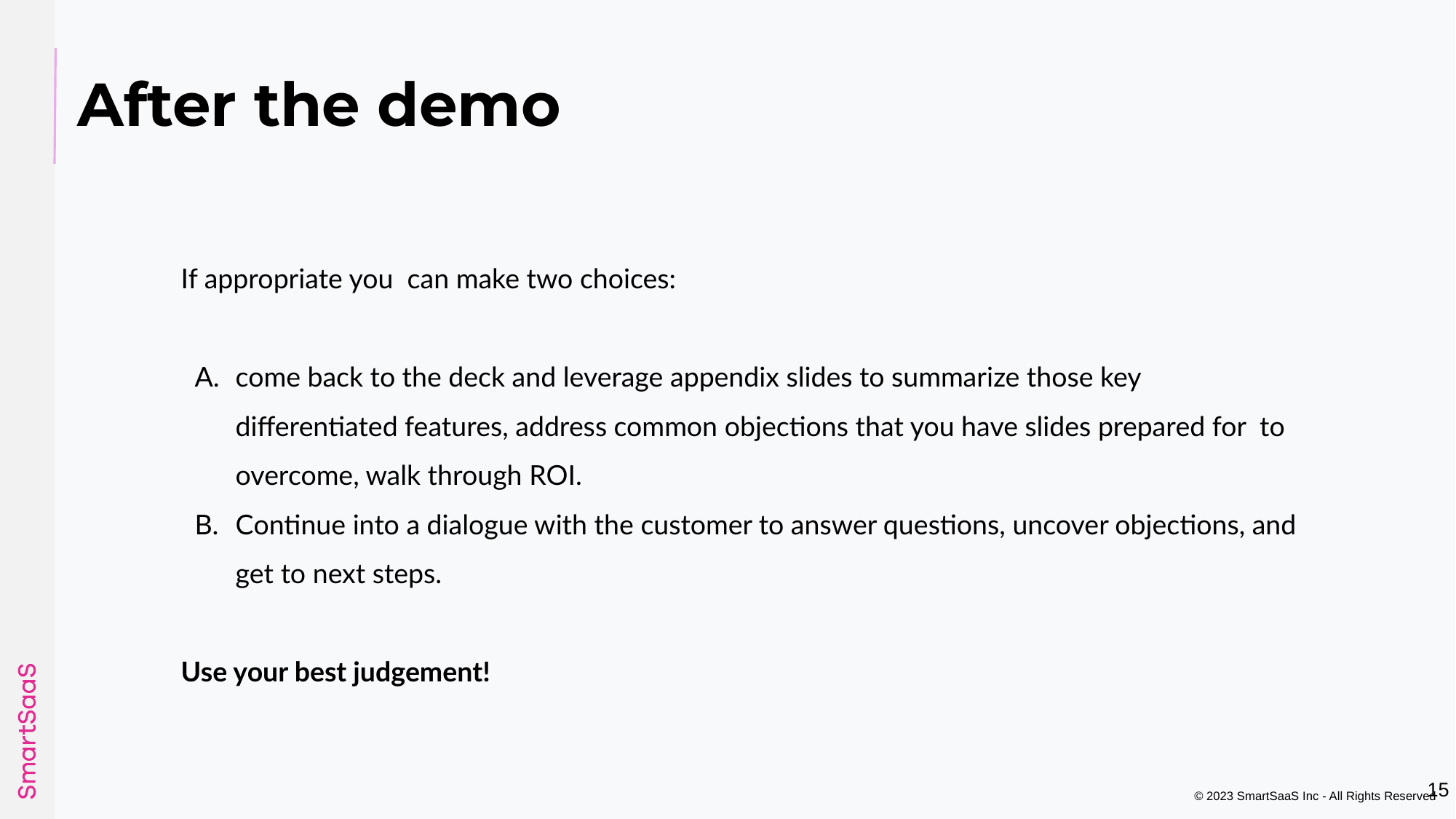

# After the demo
If appropriate you  can make two choices:

come back to the deck and leverage appendix slides to summarize those key differentiated features, address common objections that you have slides prepared for  to overcome, walk through ROI.
Continue into a dialogue with the customer to answer questions, uncover objections, and get to next steps.

Use your best judgement!
15